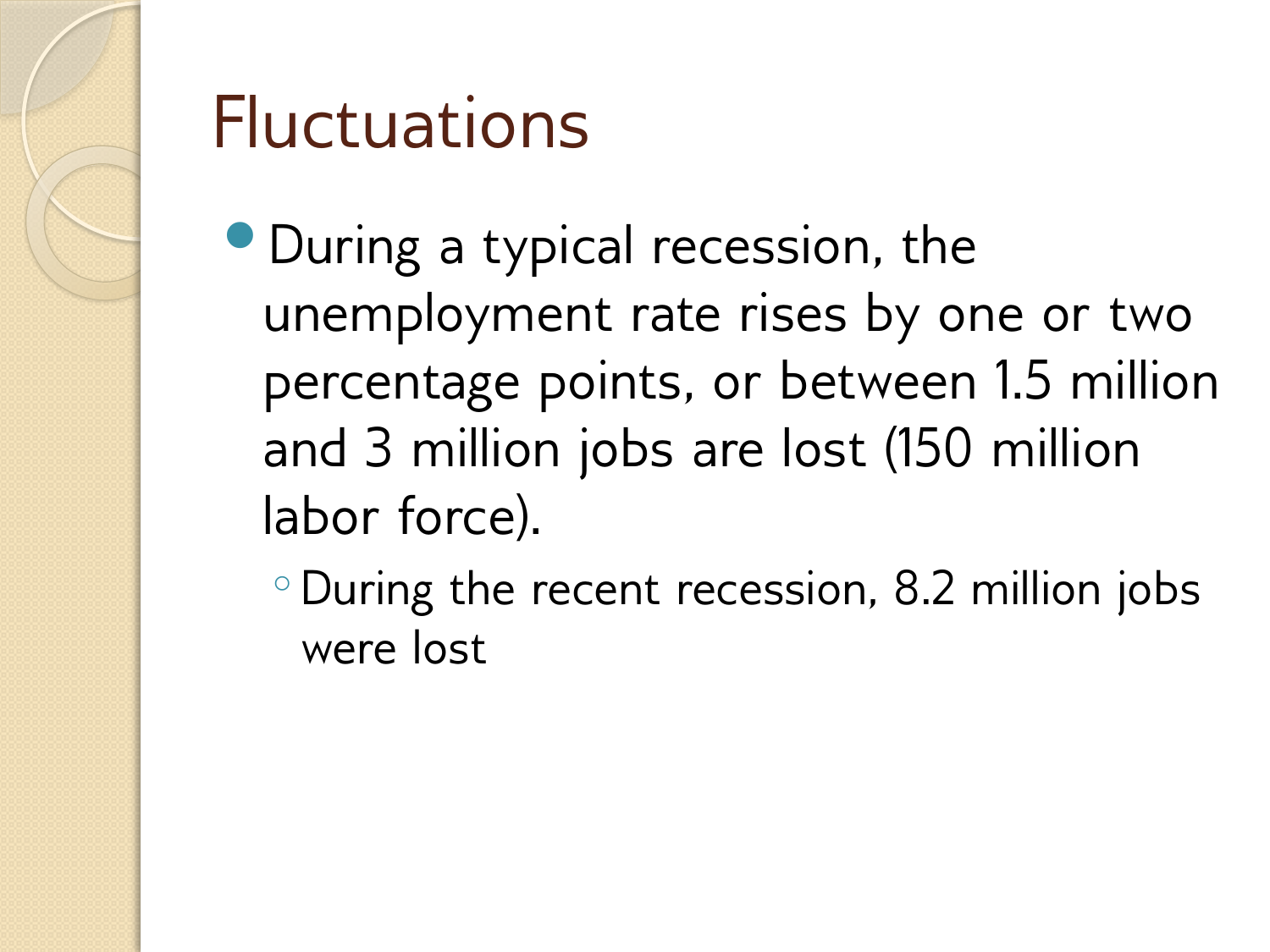

# Fluctuations
During a typical recession, the unemployment rate rises by one or two percentage points, or between 1.5 million and 3 million jobs are lost (150 million labor force).
During the recent recession, 8.2 million jobs were lost